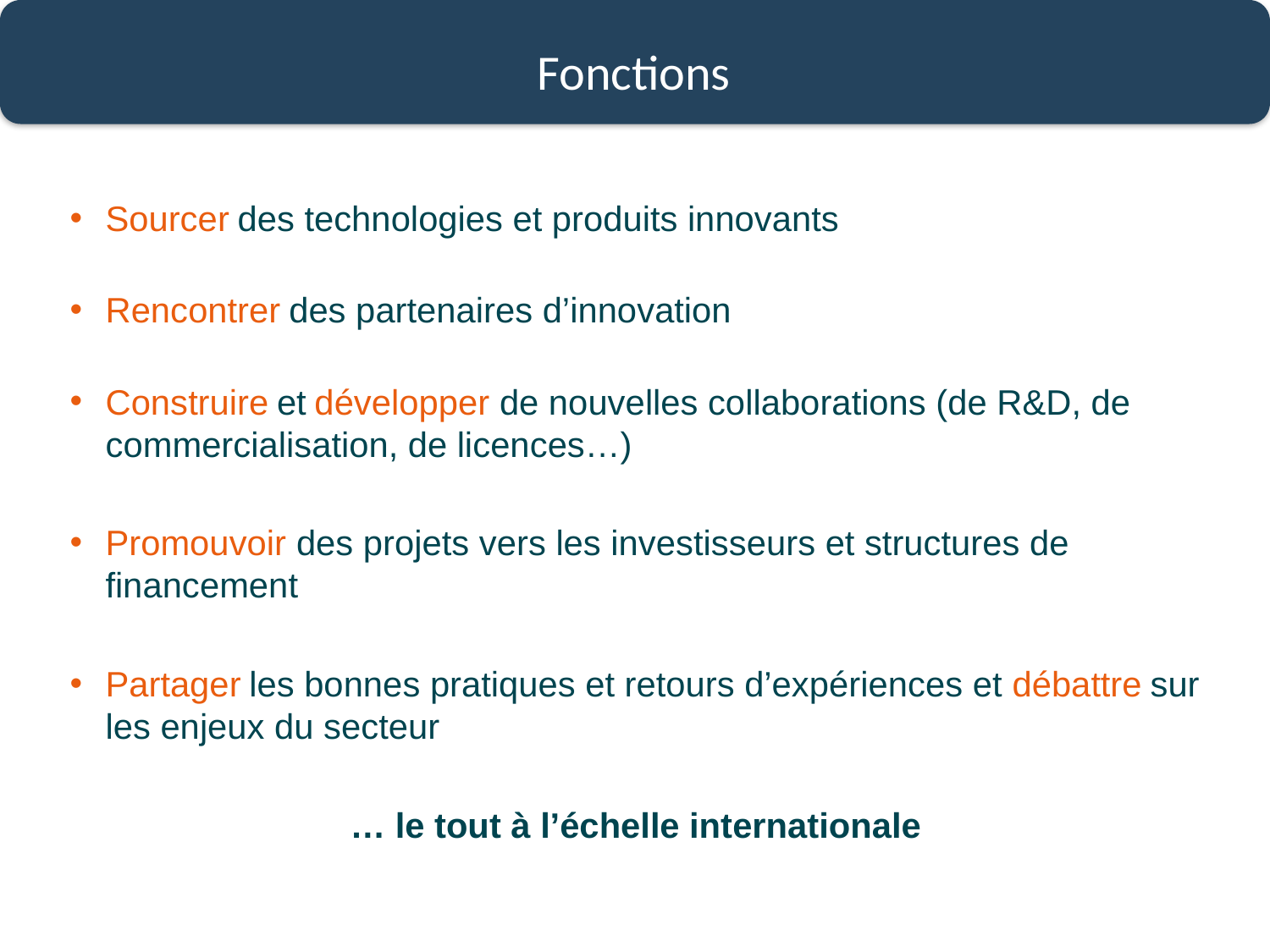

Fonctions
Sourcer des technologies et produits innovants
Rencontrer des partenaires d’innovation
Construire et développer de nouvelles collaborations (de R&D, de commercialisation, de licences…)

Promouvoir des projets vers les investisseurs et structures de financement

Partager les bonnes pratiques et retours d’expériences et débattre sur les enjeux du secteur

… le tout à l’échelle internationale